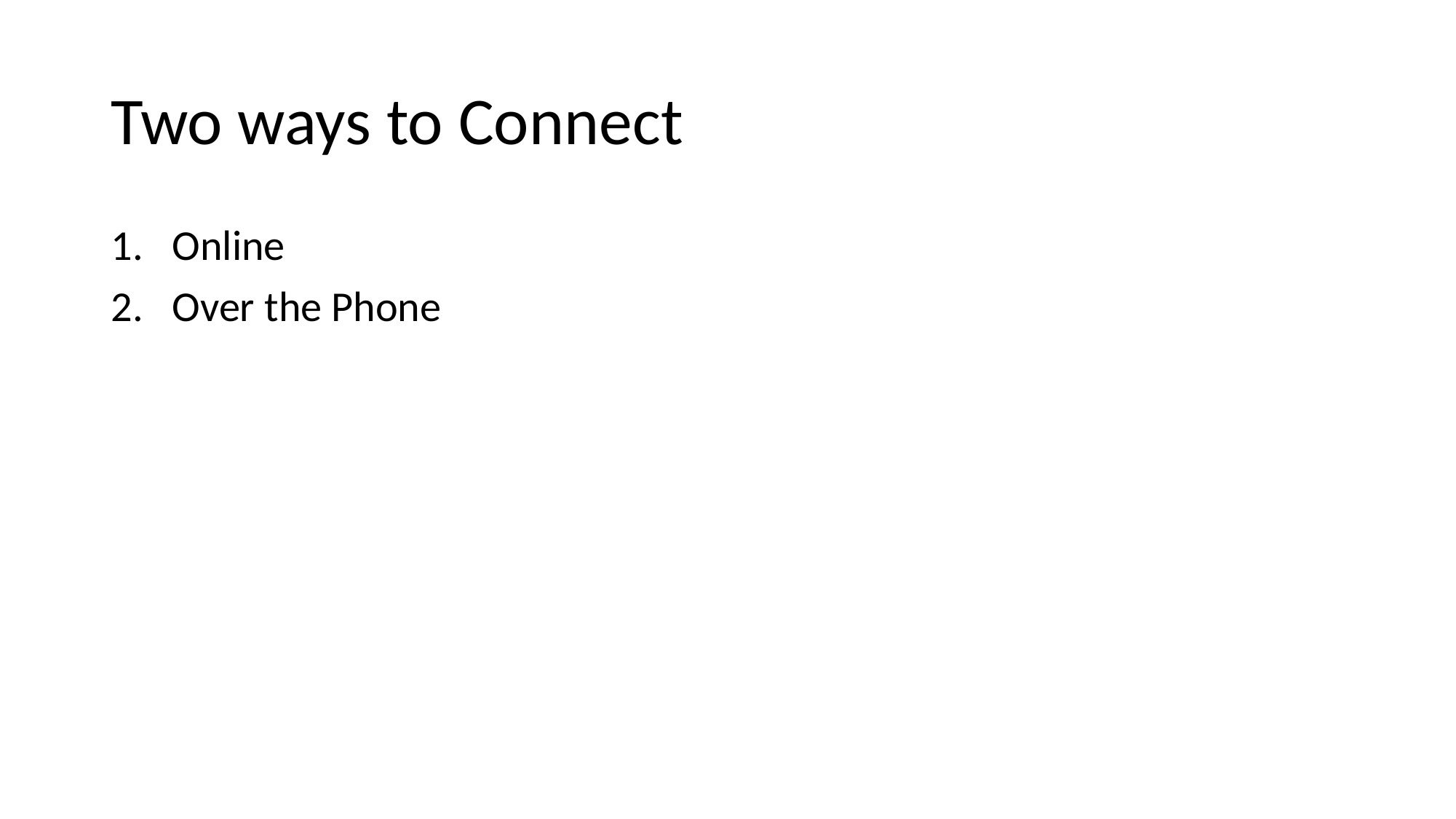

# Two ways to Connect
Online
Over the Phone